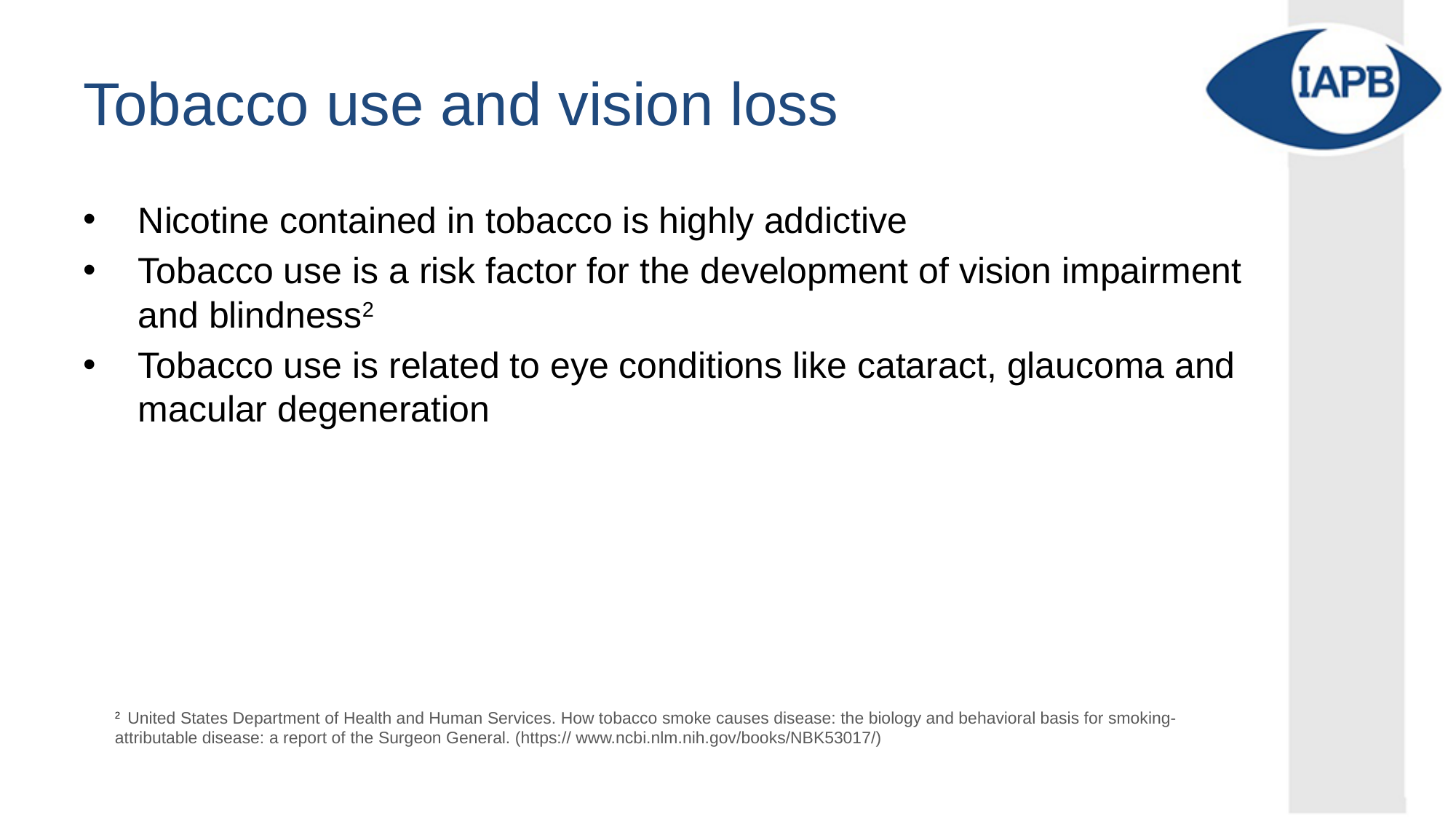

# Tobacco use and vision loss
Nicotine contained in tobacco is highly addictive
Tobacco use is a risk factor for the development of vision impairment and blindness2
Tobacco use is related to eye conditions like cataract, glaucoma and macular degeneration

2  United States Department of Health and Human Services. How tobacco smoke causes disease: the biology and behavioral basis for smoking-attributable disease: a report of the Surgeon General. (https:// www.ncbi.nlm.nih.gov/books/NBK53017/)